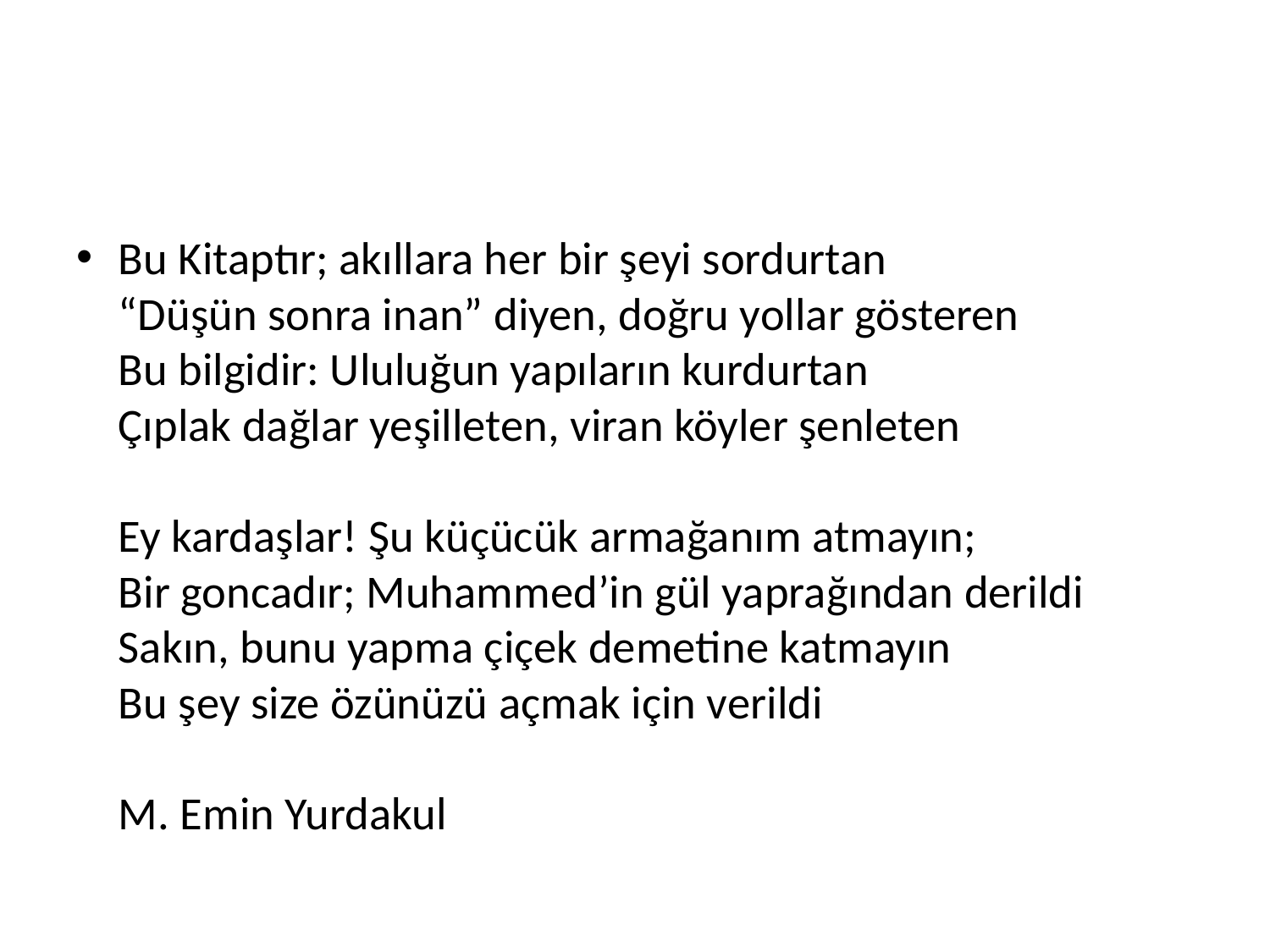

#
Bu Kitaptır; akıllara her bir şeyi sordurtan
“Düşün sonra inan” diyen, doğru yollar gösteren
Bu bilgidir: Ululuğun yapıların kurdurtan
Çıplak dağlar yeşilleten, viran köyler şenleten
Ey kardaşlar! Şu küçücük armağanım atmayın;
Bir goncadır; Muhammed’in gül yaprağından derildi
Sakın, bunu yapma çiçek demetine katmayın
Bu şey size özünüzü açmak için verildi
M. Emin Yurdakul